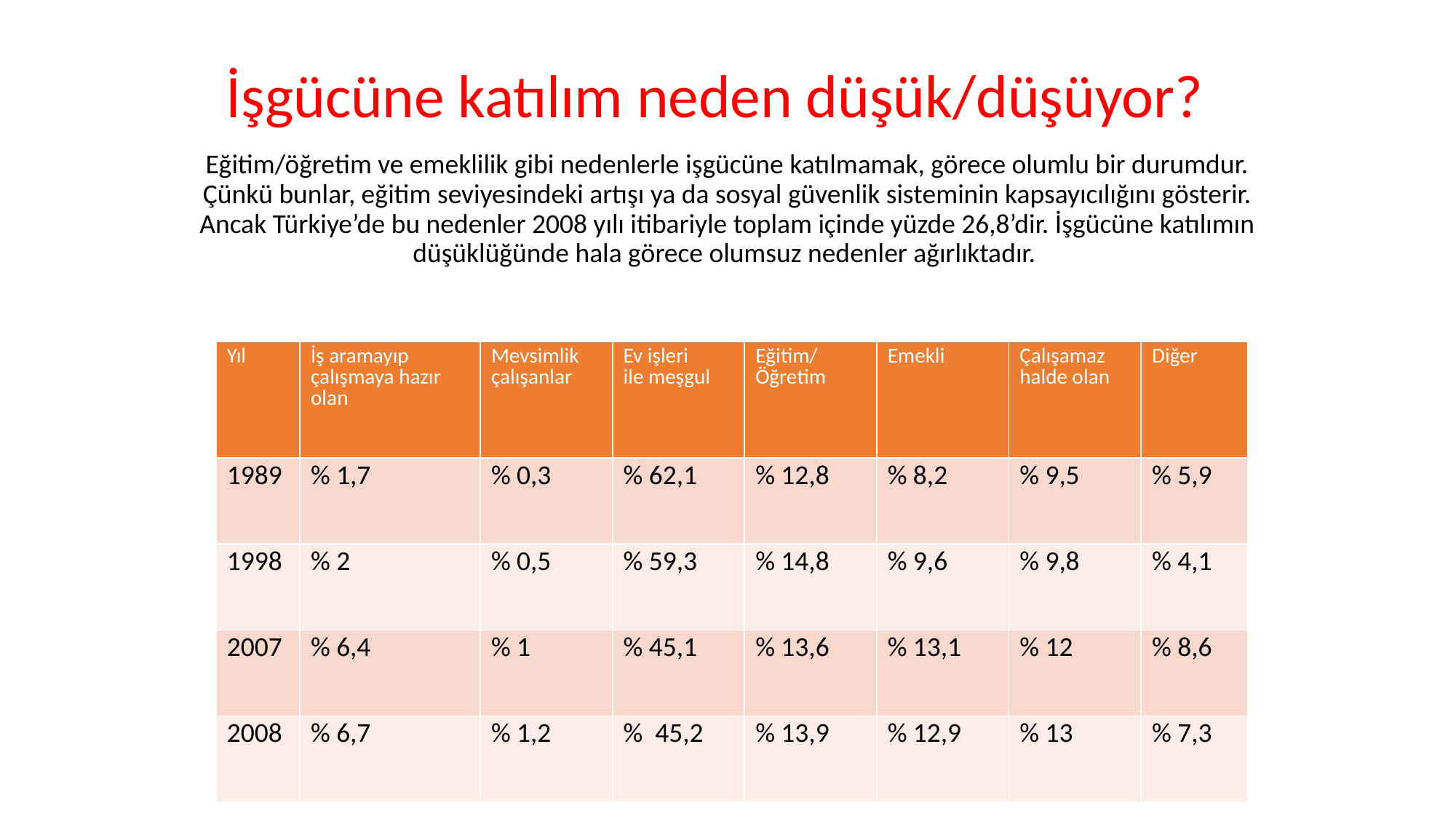

# İşgücüne katılım neden düşük/düşüyor?
Eğitim/öğretim ve emeklilik gibi nedenlerle işgücüne katılmamak, görece olumlu bir durumdur. Çünkü bunlar, eğitim seviyesindeki artışı ya da sosyal güvenlik sisteminin kapsayıcılığını gösterir. Ancak Türkiye’de bu nedenler 2008 yılı itibariyle toplam içinde yüzde 26,8’dir. İşgücüne katılımın düşüklüğünde hala görece olumsuz nedenler ağırlıktadır.

| Yıl | İş aramayıp çalışmaya hazır olan | Mevsimlik çalışanlar | Ev işleri ile meşgul | Eğitim/ Öğretim | Emekli | Çalışamaz halde olan | Diğer |
| --- | --- | --- | --- | --- | --- | --- | --- |
| 1989 | % 1,7 | % 0,3 | % 62,1 | % 12,8 | % 8,2 | % 9,5 | % 5,9 |
| 1998 | % 2 | % 0,5 | % 59,3 | % 14,8 | % 9,6 | % 9,8 | % 4,1 |
| 2007 | % 6,4 | % 1 | % 45,1 | % 13,6 | % 13,1 | % 12 | % 8,6 |
| 2008 | % 6,7 | % 1,2 | % 45,2 | % 13,9 | % 12,9 | % 13 | % 7,3 |